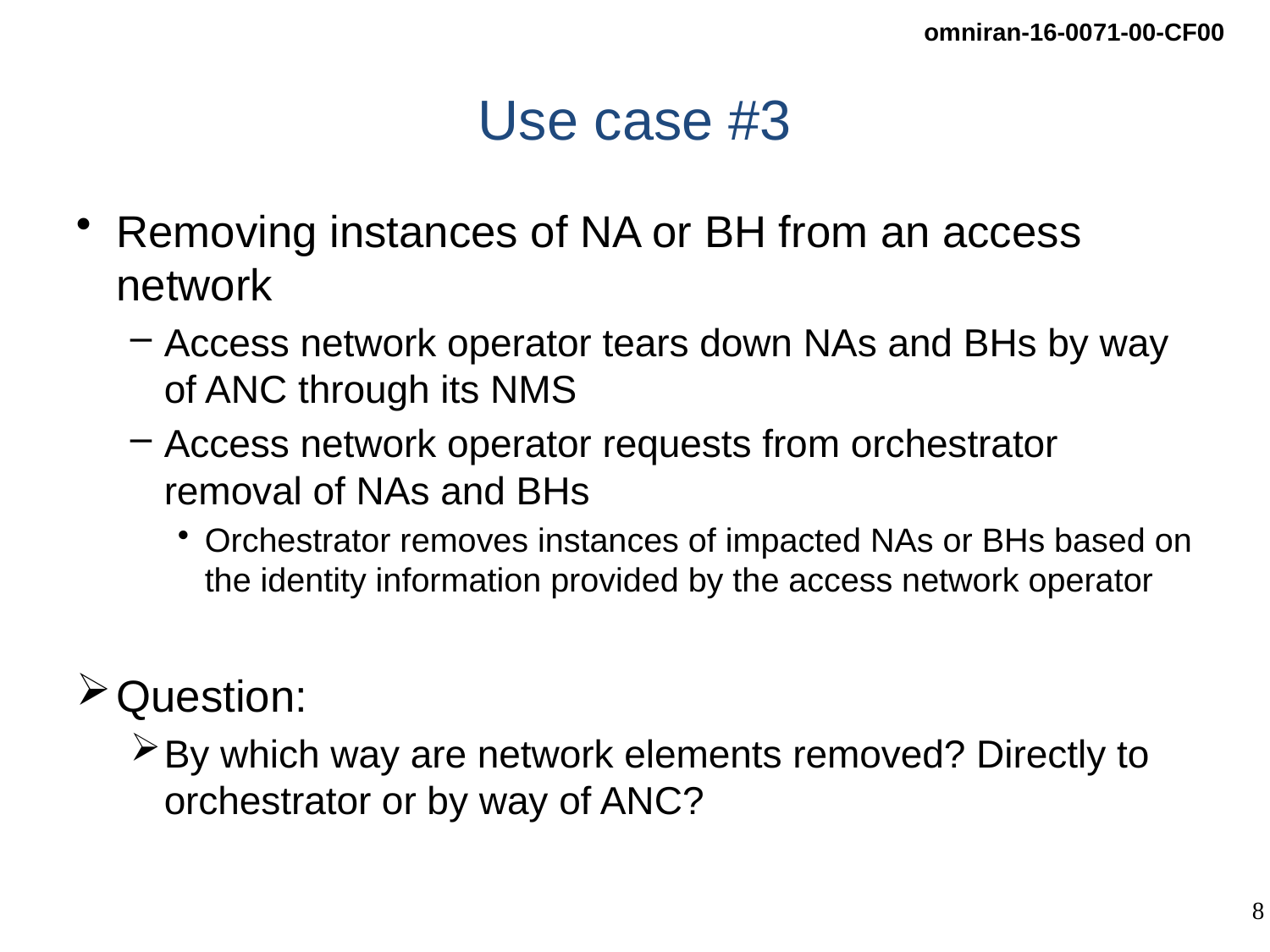

# Use case #3
Removing instances of NA or BH from an access network
Access network operator tears down NAs and BHs by way of ANC through its NMS
Access network operator requests from orchestrator removal of NAs and BHs
Orchestrator removes instances of impacted NAs or BHs based on the identity information provided by the access network operator

Question:
By which way are network elements removed? Directly to orchestrator or by way of ANC?